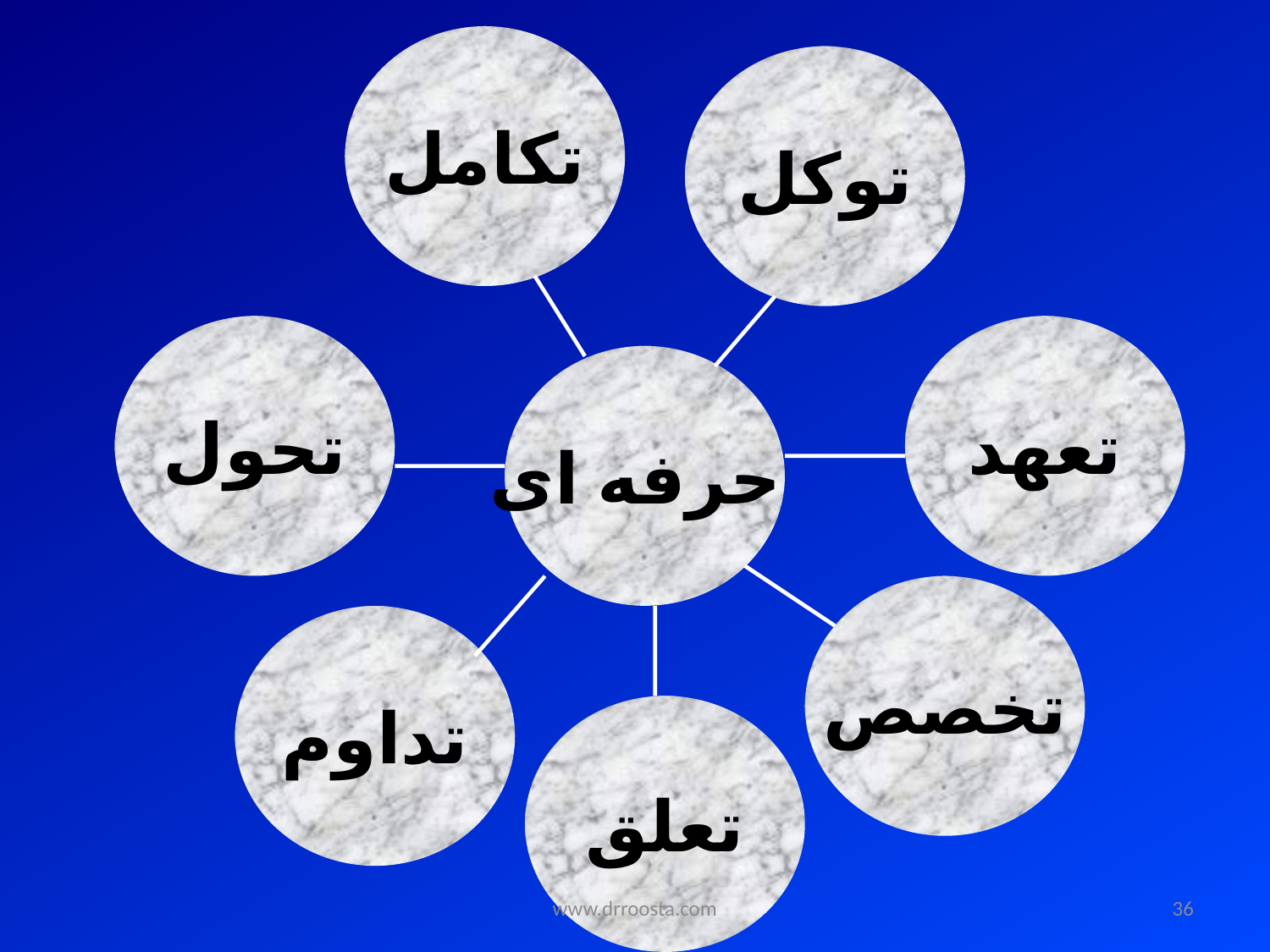

تکامل
توکل

تحول
تعهد
حرفه ای

تخصص
تداوم

تعلق
www.drroosta.com
36